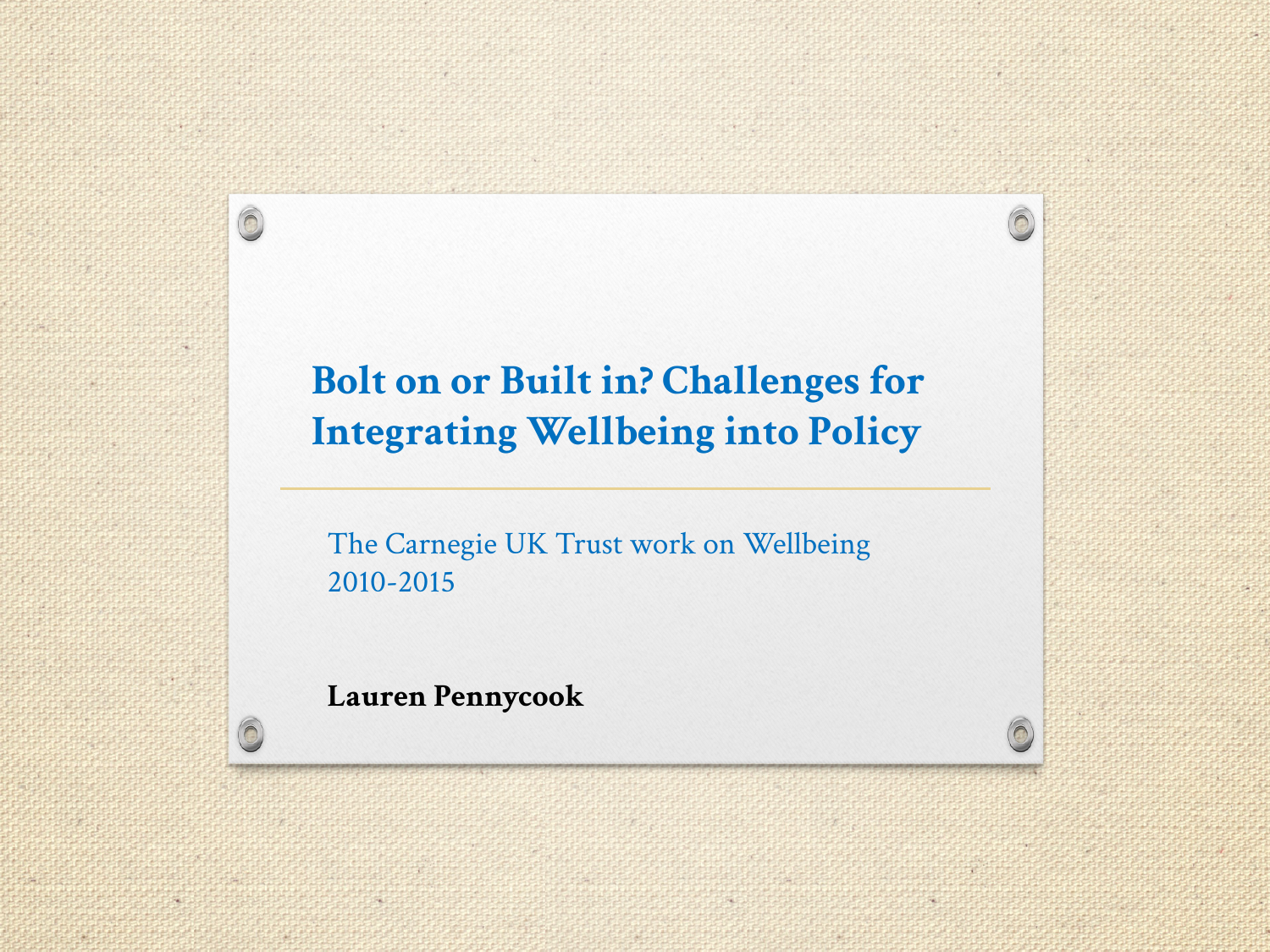

Bolt on or Built in? Challenges for Integrating Wellbeing into Policy
The Carnegie UK Trust work on Wellbeing 2010-2015

Lauren Pennycook